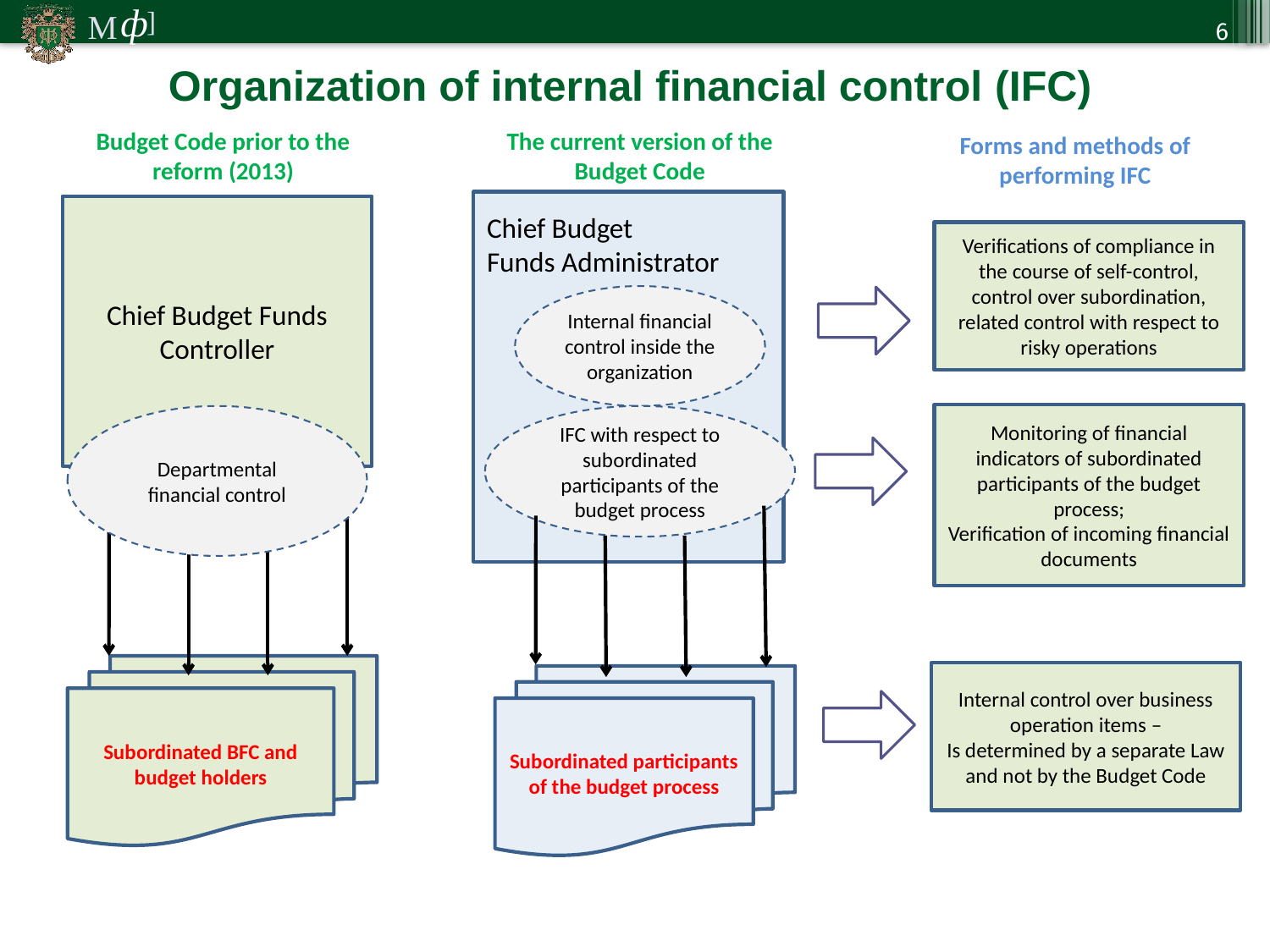

6
Organization of internal financial control (IFC)
Budget Code prior to the reform (2013)
The current version of the Budget Code
Forms and methods of performing IFC

Chief Budget Funds Controller
Chief Budget
Funds Administrator
Verifications of compliance in the course of self-control, control over subordination, related control with respect to risky operations
Internal financial control inside the organization

Monitoring of financial indicators of subordinated participants of the budget process;
Verification of incoming financial documents
Departmental financial control
IFC with respect to subordinated participants of the budget process

Subordinated BFC and budget holders
Internal control over business operation items –
Is determined by a separate Law and not by the Budget Code
Subordinated participants of the budget process